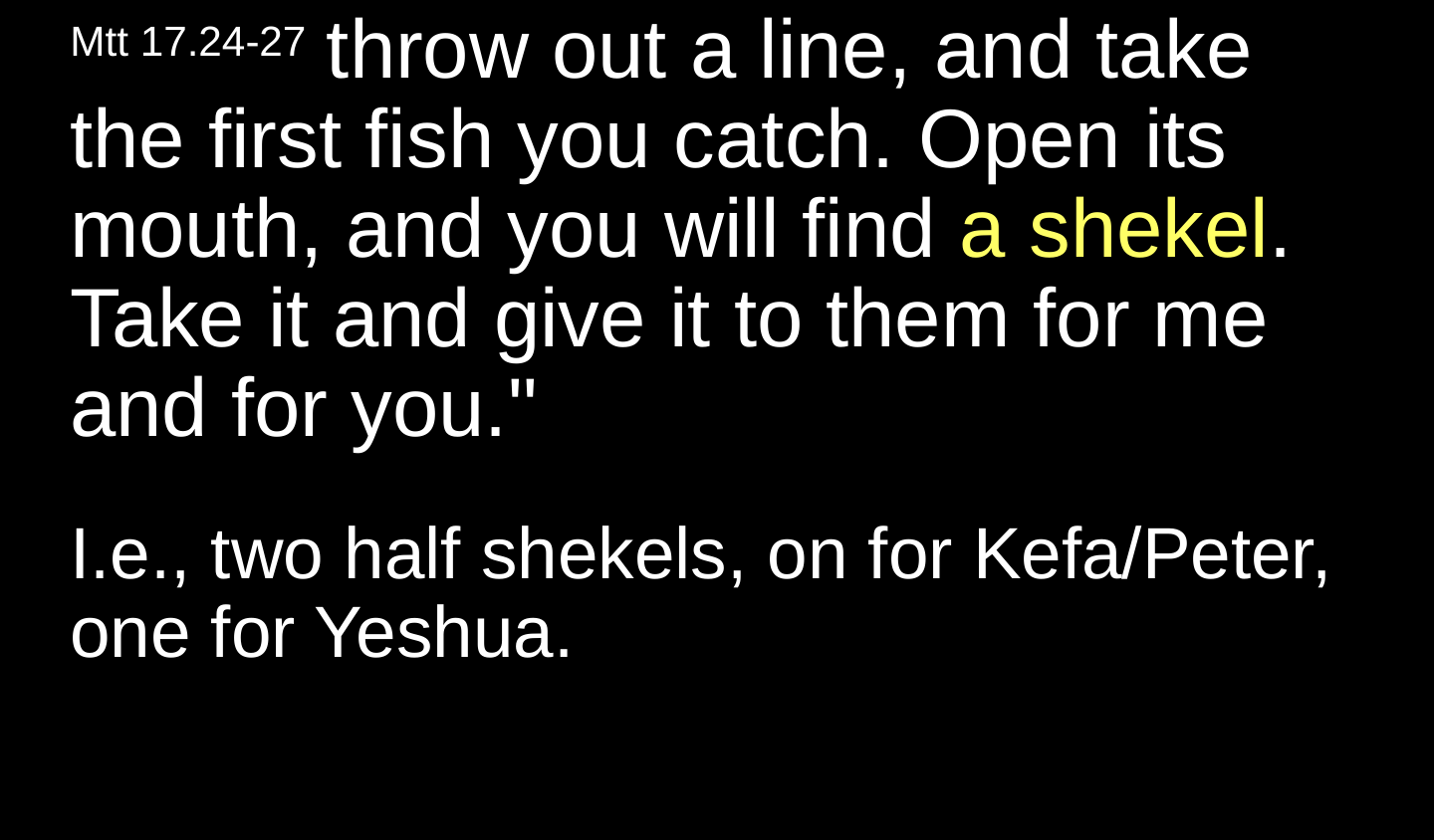

Mtt 17.24-27 throw out a line, and take the first fish you catch. Open its mouth, and you will find a shekel. Take it and give it to them for me and for you."

I.e., two half shekels, on for Kefa/Peter, one for Yeshua.